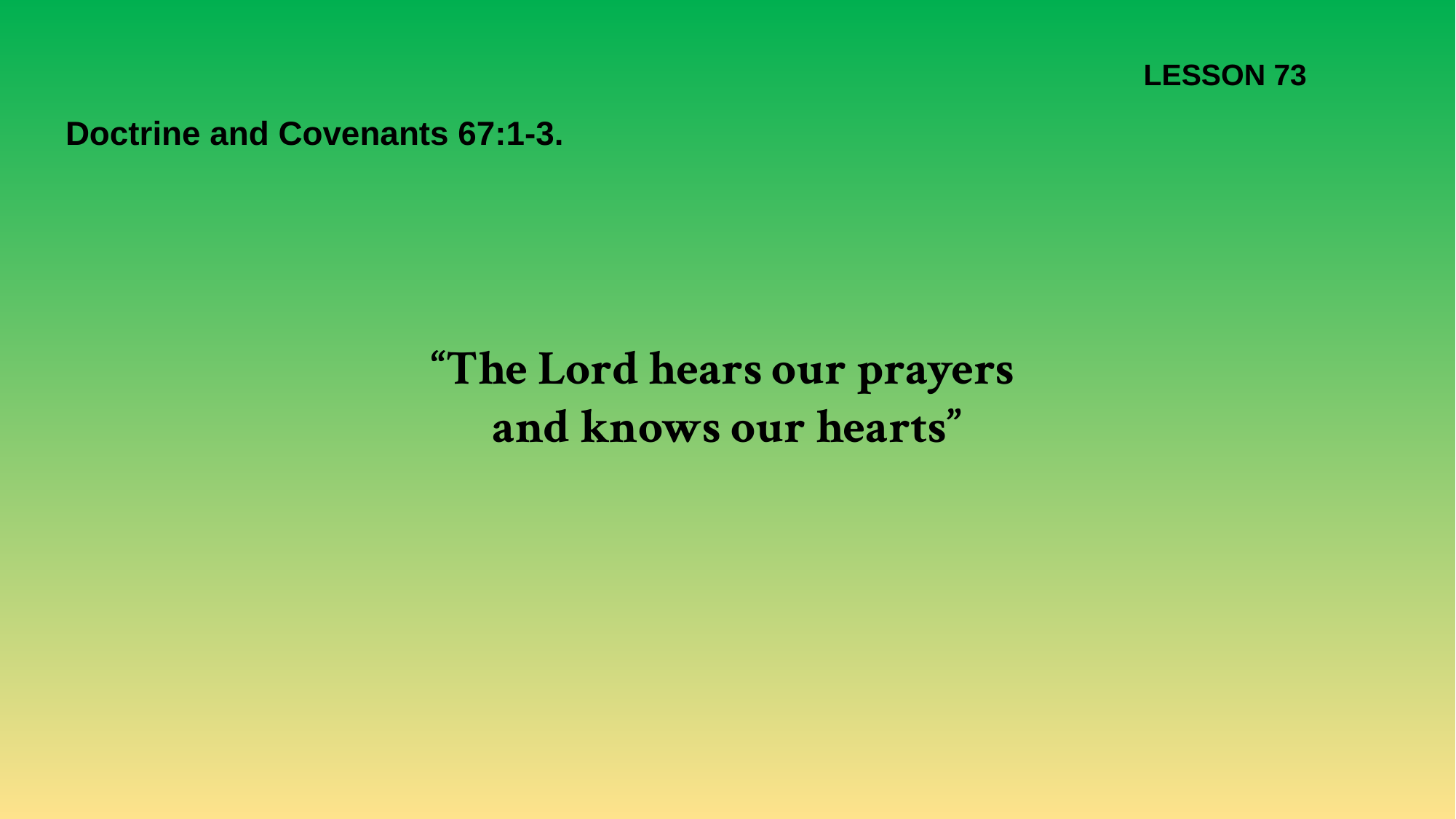

LESSON 73
Doctrine and Covenants 67:1-3.
“The Lord hears our prayers
and knows our hearts”